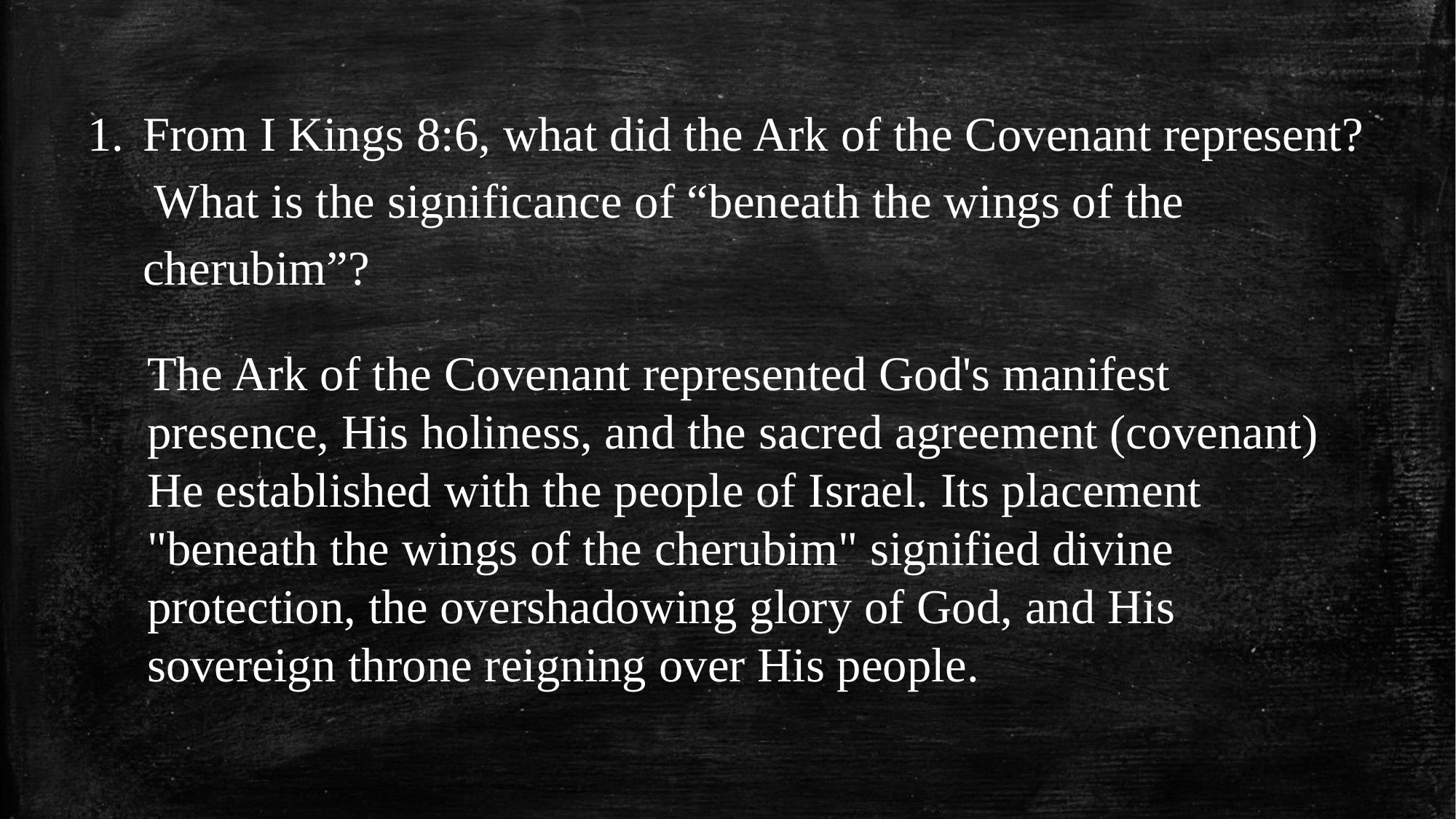

1.	From I Kings 8:6, what did the Ark of the Covenant represent?  What is the significance of “beneath the wings of the cherubim”?
The Ark of the Covenant represented God's manifest presence, His holiness, and the sacred agreement (covenant) He established with the people of Israel. Its placement "beneath the wings of the cherubim" signified divine protection, the overshadowing glory of God, and His sovereign throne reigning over His people.